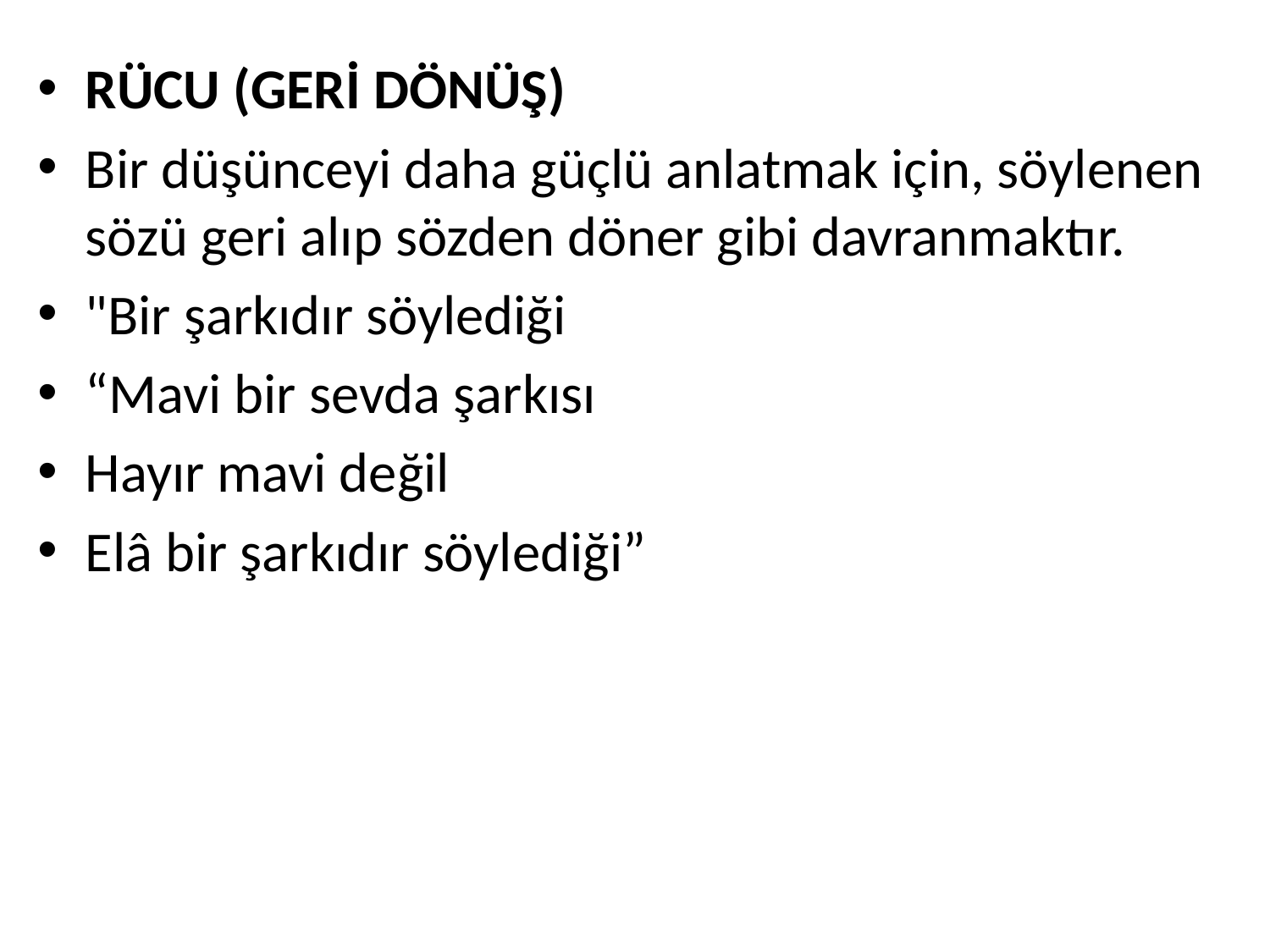

RÜCU (GERİ DÖNÜŞ)
Bir düşünceyi daha güçlü anlatmak için, söylenen sözü geri alıp sözden döner gibi davranmaktır.
"Bir şarkıdır söylediği
“Mavi bir sevda şarkısı
Hayır mavi değil
Elâ bir şarkıdır söylediği”